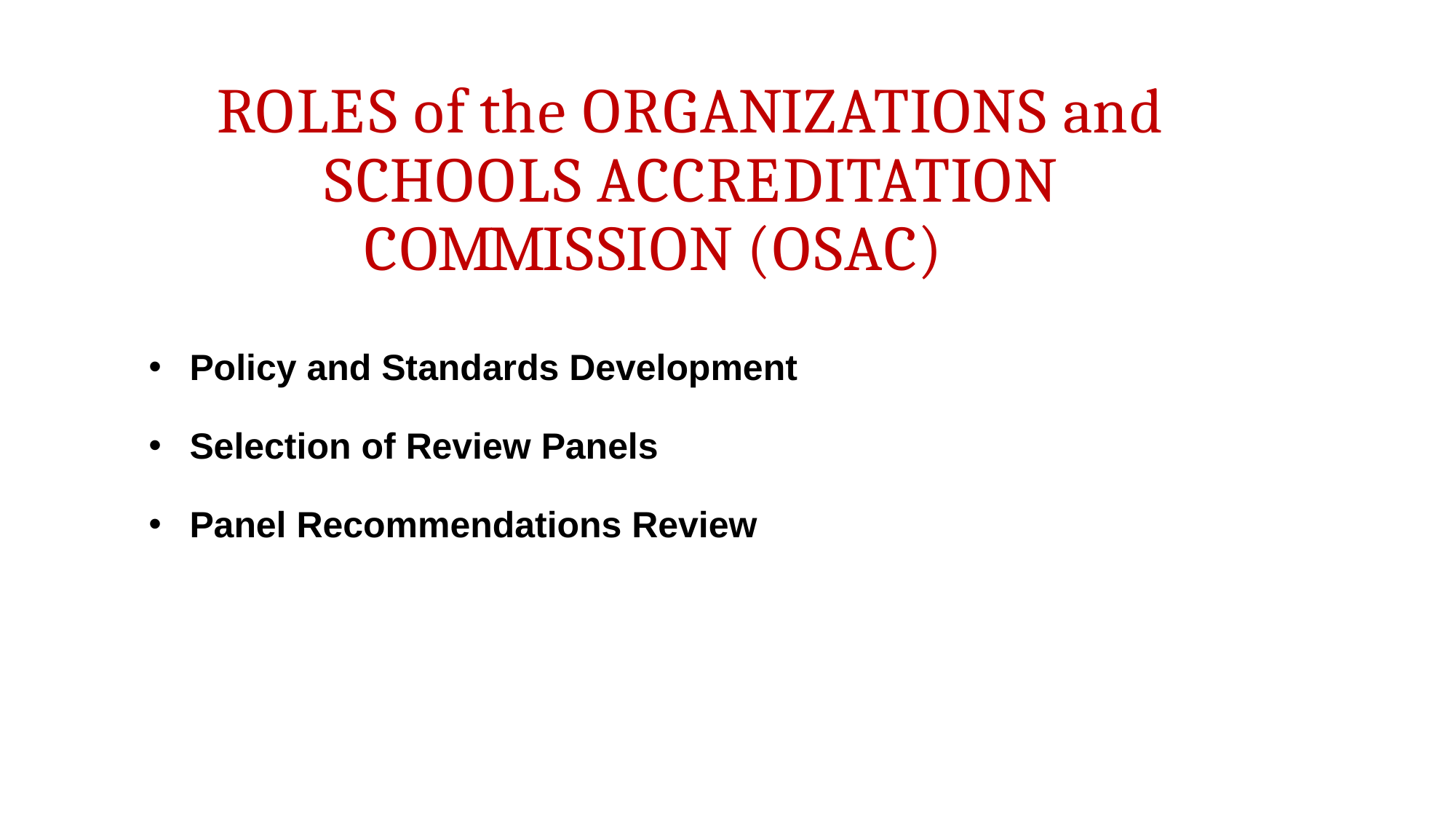

# ROLES of the ORGANIZATIONS and SCHOOLS ACCREDITATION COMMISSION (OSAC)

Policy and Standards Development

Selection of Review Panels

Panel Recommendations Review